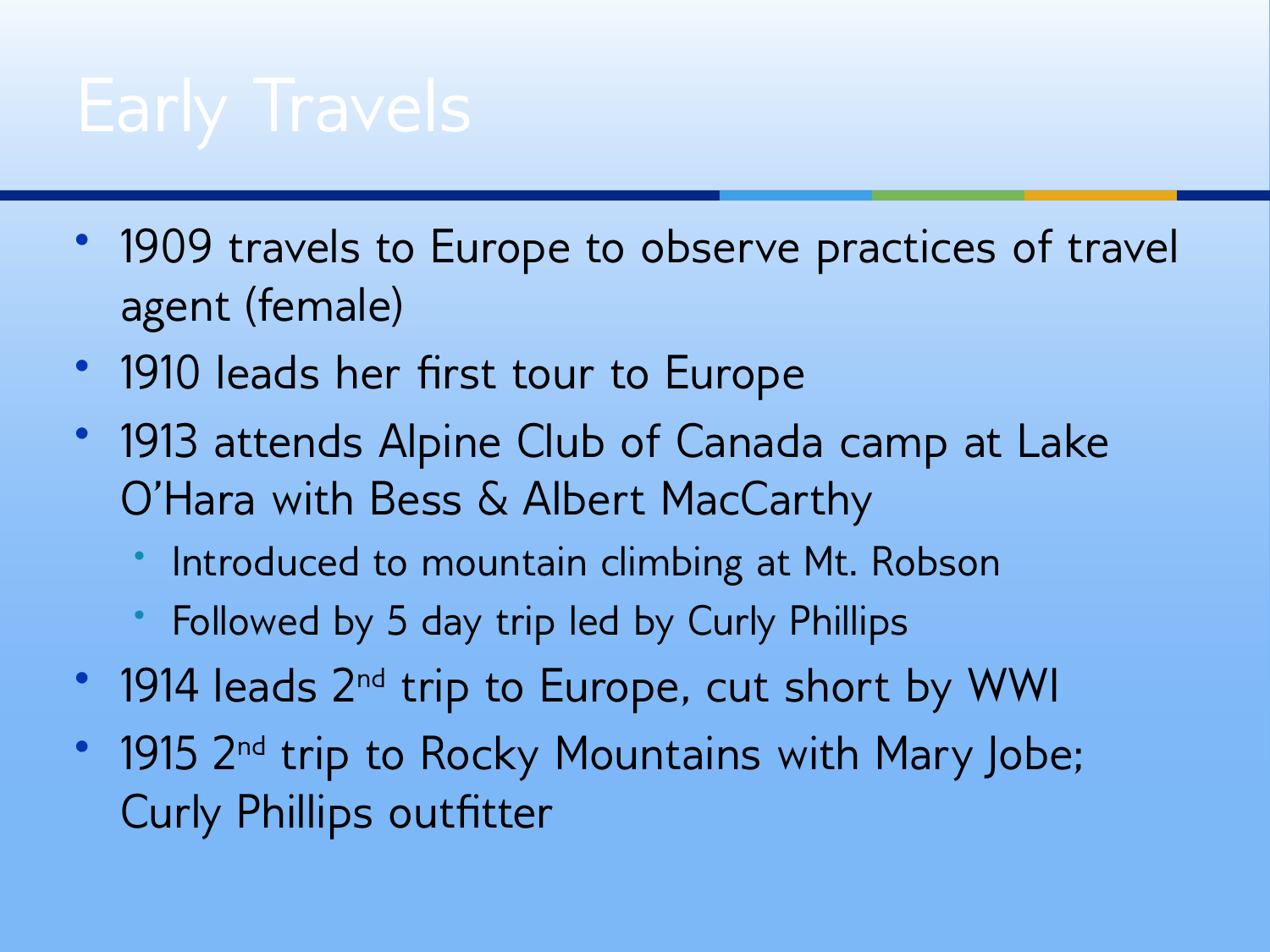

# Early Travels
1909 travels to Europe to observe practices of travel agent (female)
1910 leads her first tour to Europe
1913 attends Alpine Club of Canada camp at Lake O’Hara with Bess & Albert MacCarthy
Introduced to mountain climbing at Mt. Robson
Followed by 5 day trip led by Curly Phillips
1914 leads 2nd trip to Europe, cut short by WWI
1915 2nd trip to Rocky Mountains with Mary Jobe; Curly Phillips outfitter